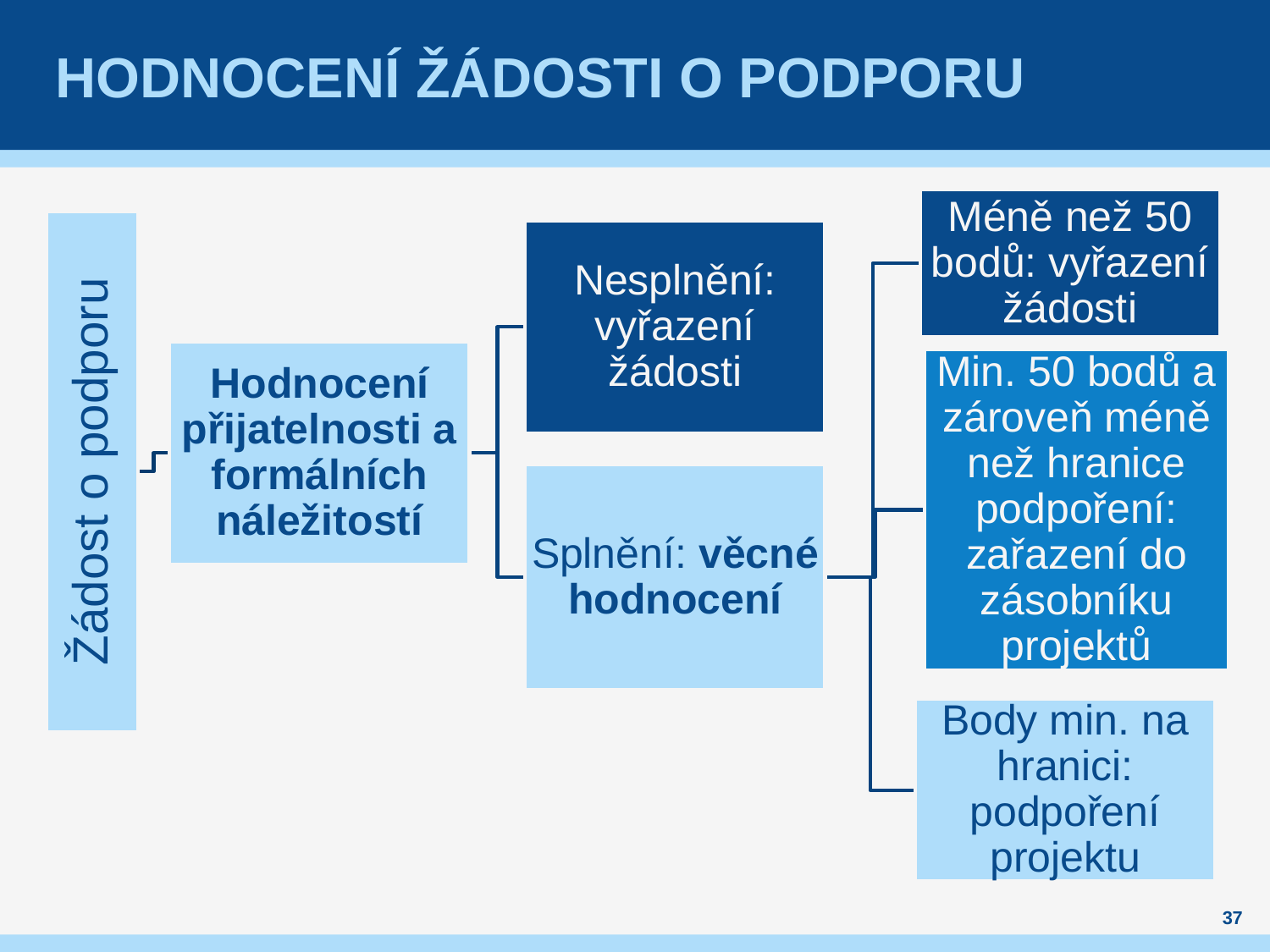

# Hodnocení žádosti o podporu

Žádost o podporu
Hodnocení přijatelnosti a formálních náležitostí
Nesplnění: vyřazení žádosti
Splnění: věcné hodnocení
Méně než 50 bodů: vyřazení žádosti
Min. 50 bodů a zároveň méně než hranice podpoření: zařazení do zásobníku projektů
Body min. na hranici: podpoření projektu
37